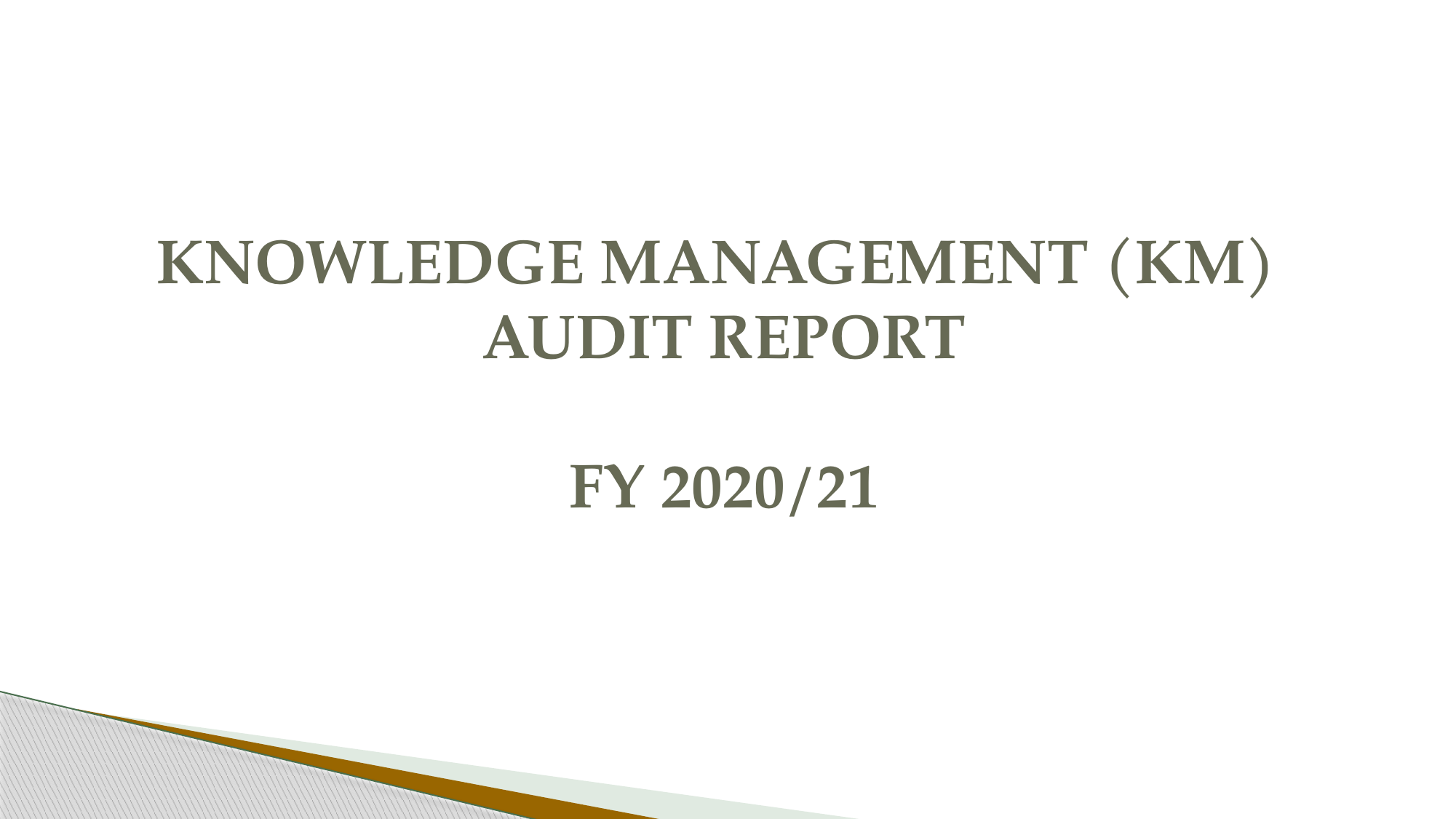

KNOWLEDGE MANAGEMENT (KM)
AUDIT REPORT
 
FY 2020/21